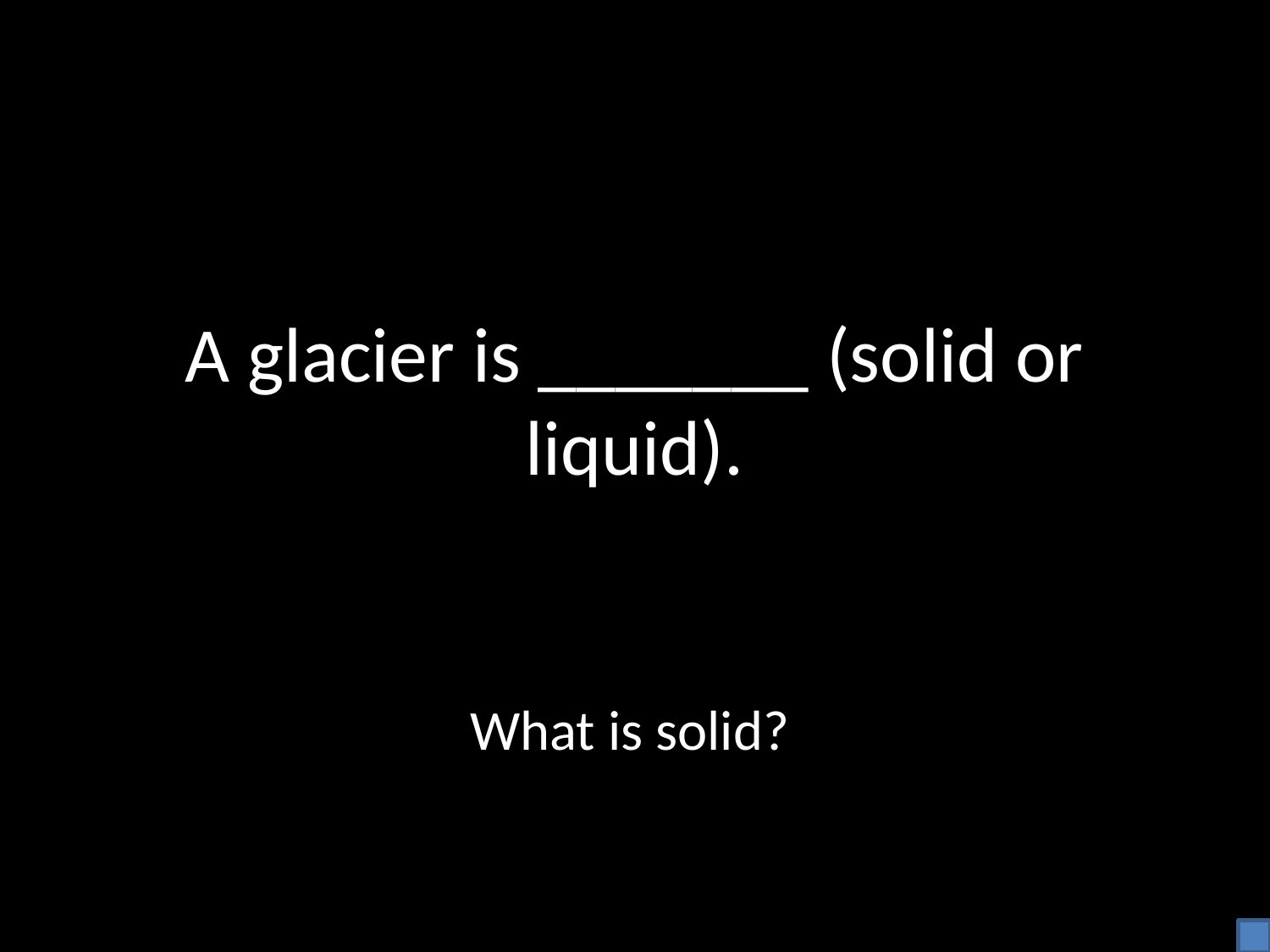

# A glacier is _______ (solid or liquid).
What is solid?